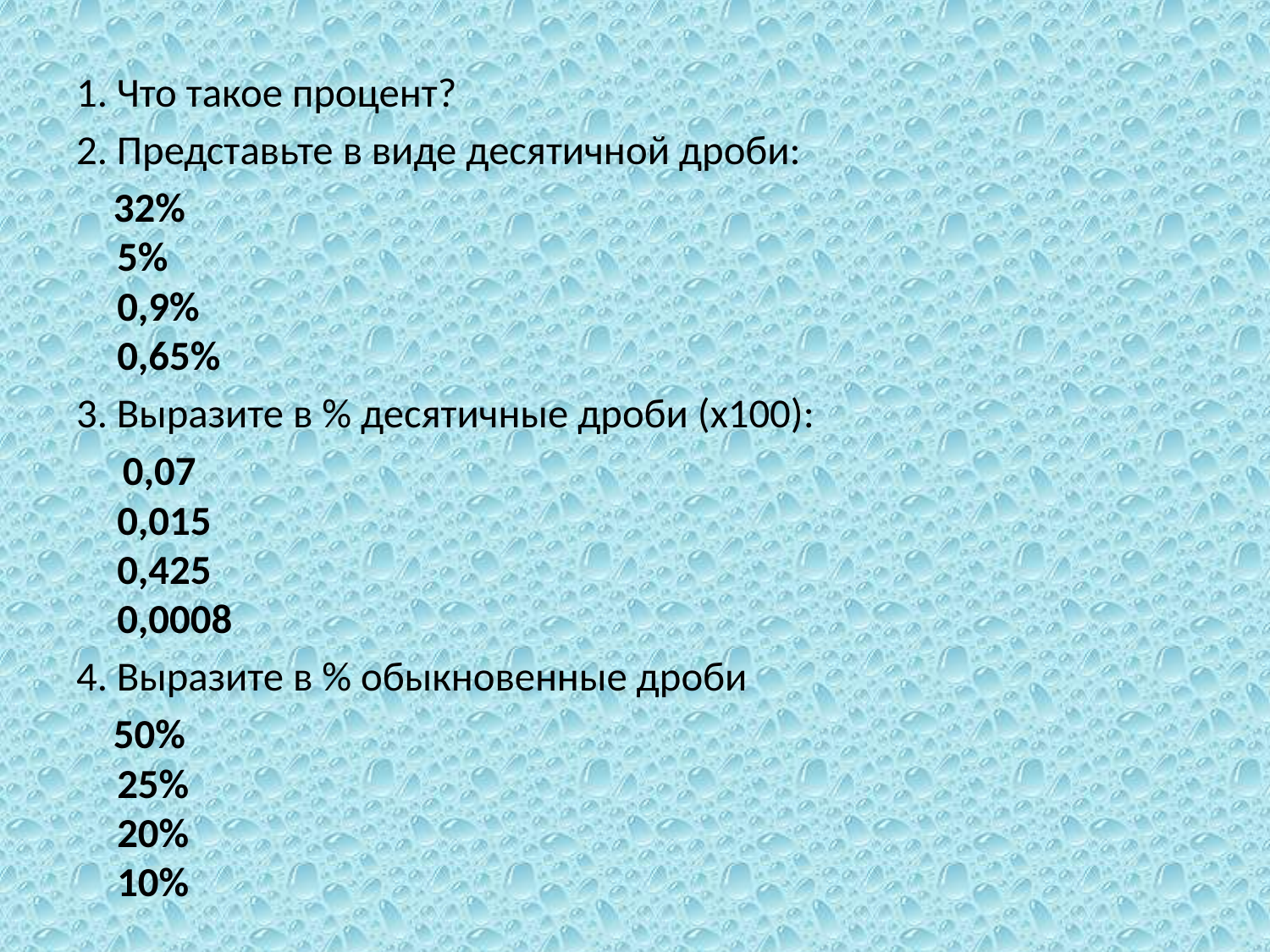

#
1. Что такое процент?
2. Представьте в виде десятичной дроби:
    32%     
5%       
0,9%    
0,65%
3. Выразите в % десятичные дроби (х100):
     0,07
0,015
0,425
0,0008
4. Выразите в % обыкновенные дроби
    50%
25%
20%
10%